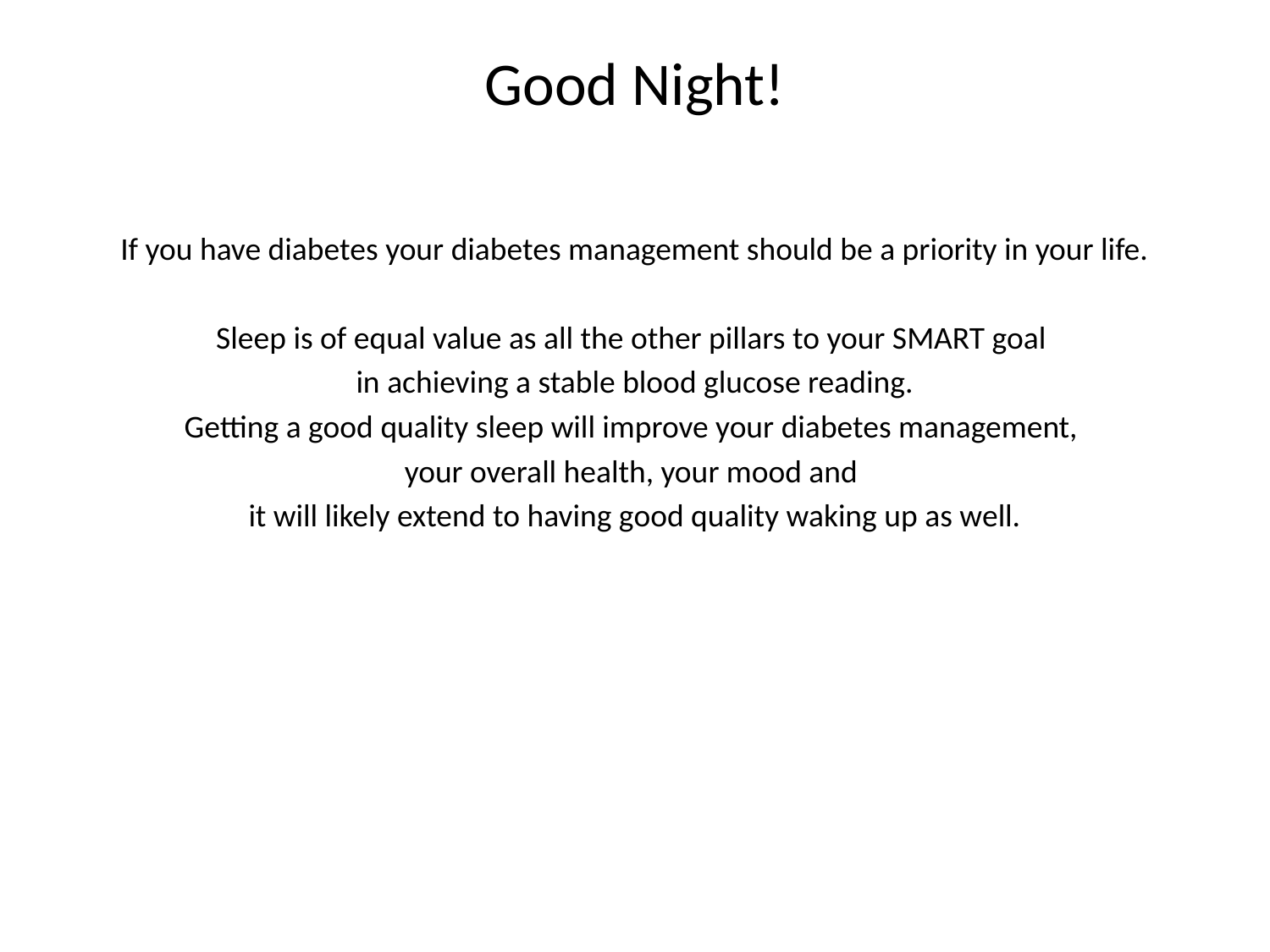

# Good Night!
If you have diabetes your diabetes management should be a priority in your life.

Sleep is of equal value as all the other pillars to your SMART goal
in achieving a stable blood glucose reading.
Getting a good quality sleep will improve your diabetes management,
your overall health, your mood and
it will likely extend to having good quality waking up as well.